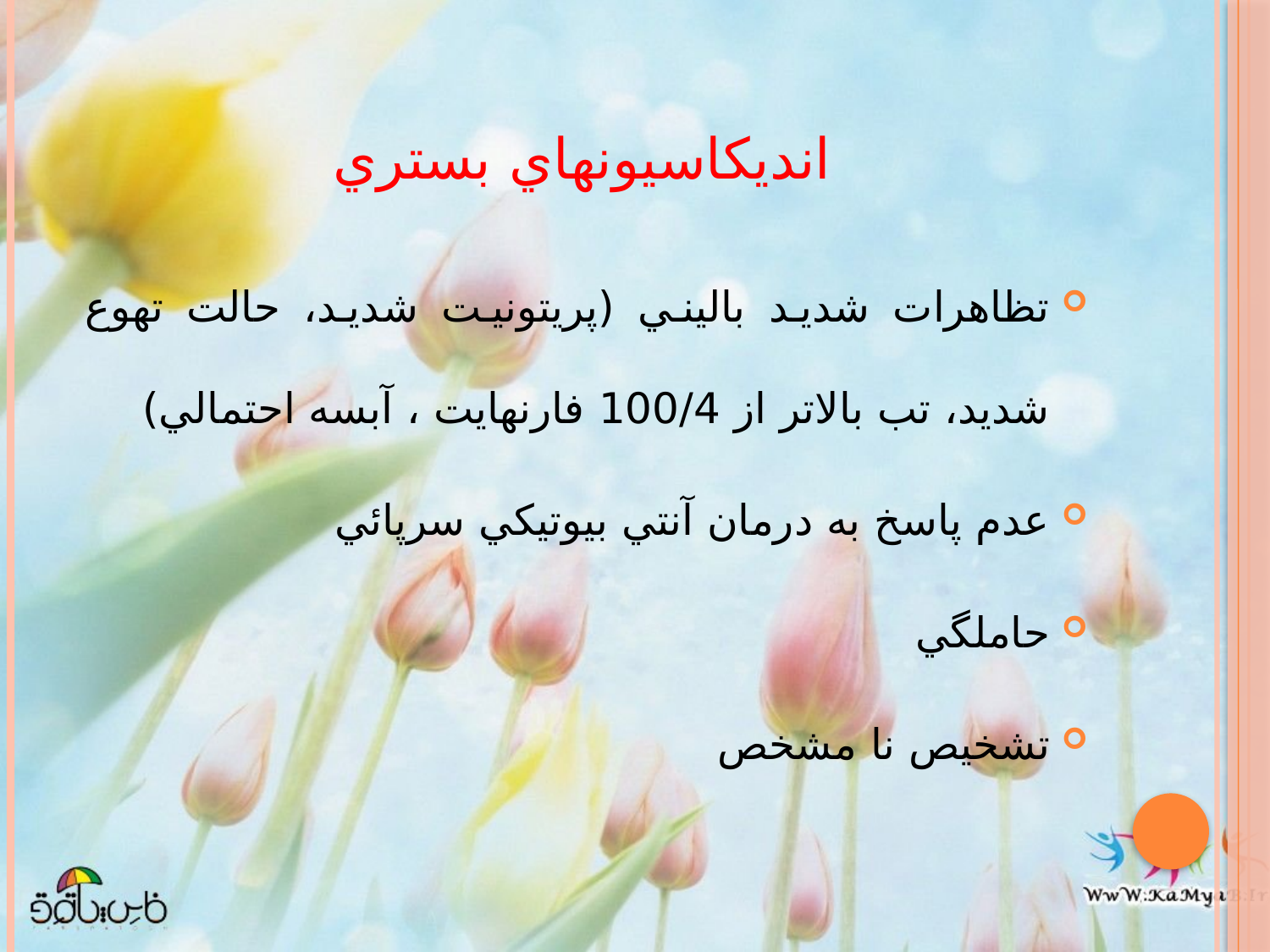

# انديكاسيونهاي بستري
تظاهرات شديد باليني (پريتونيت شديد، حالت تهوع شديد، تب بالاتر از 100/4 فارنهايت ، آبسه احتمالي)
عدم پاسخ به درمان آنتي بيوتيكي سرپائي
حاملگي
تشخيص نا مشخص